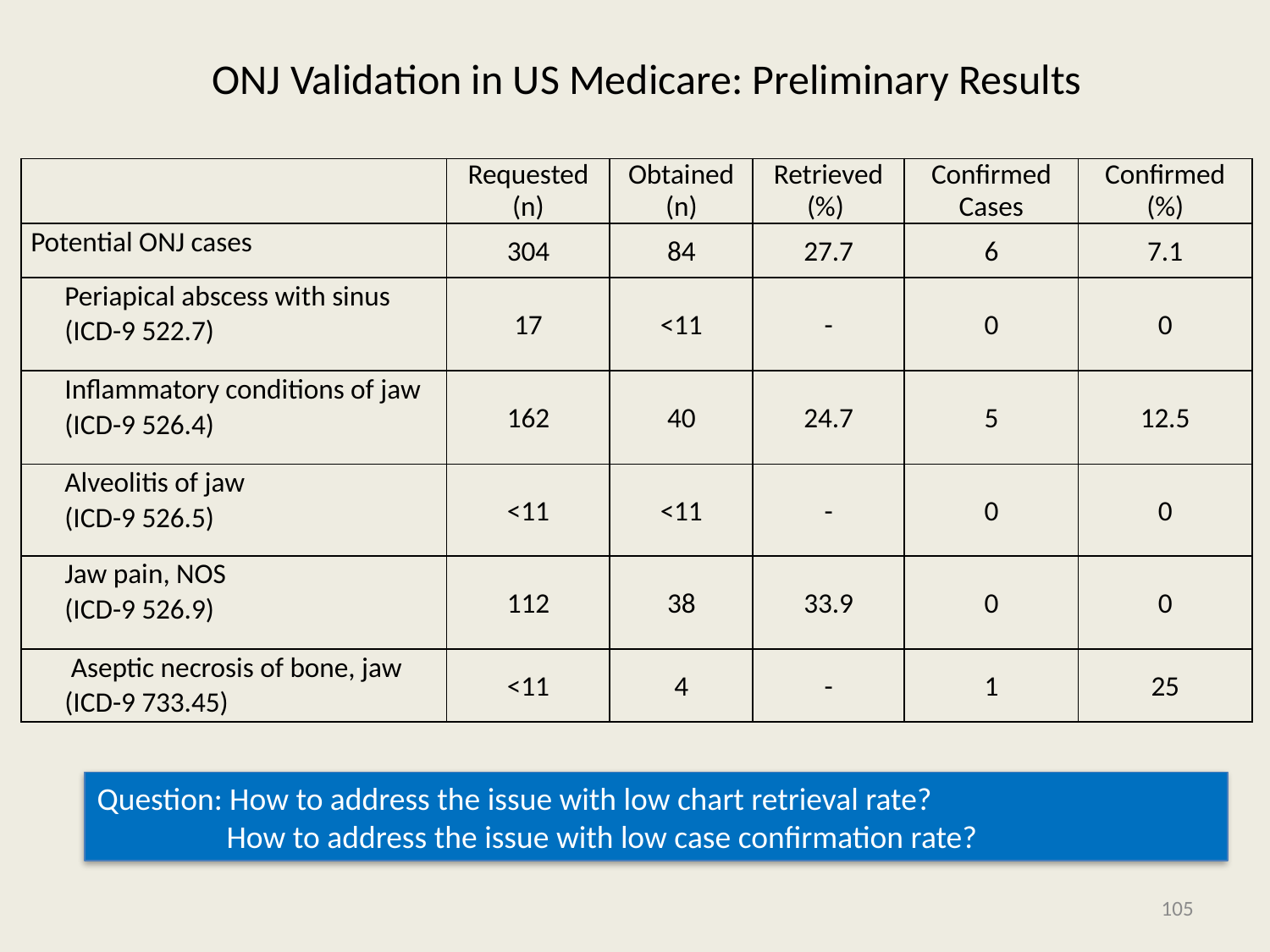

# ONJ Validation in US Medicare: Preliminary Results
|  | Requested (n) | Obtained (n) | Retrieved (%) | Confirmed Cases | Confirmed (%) |
| --- | --- | --- | --- | --- | --- |
| Potential ONJ cases | 304 | 84 | 27.7 | 6 | 7.1 |
| Periapical abscess with sinus (ICD-9 522.7) | 17 | <11 | - | 0 | 0 |
| Inflammatory conditions of jaw (ICD-9 526.4) | 162 | 40 | 24.7 | 5 | 12.5 |
| Alveolitis of jaw (ICD-9 526.5) | <11 | <11 | - | 0 | 0 |
| Jaw pain, NOS (ICD-9 526.9) | 112 | 38 | 33.9 | 0 | 0 |
| Aseptic necrosis of bone, jaw (ICD-9 733.45) | <11 | 4 | - | 1 | 25 |
Question: How to address the issue with low chart retrieval rate?
                  How to address the issue with low case confirmation rate?
105